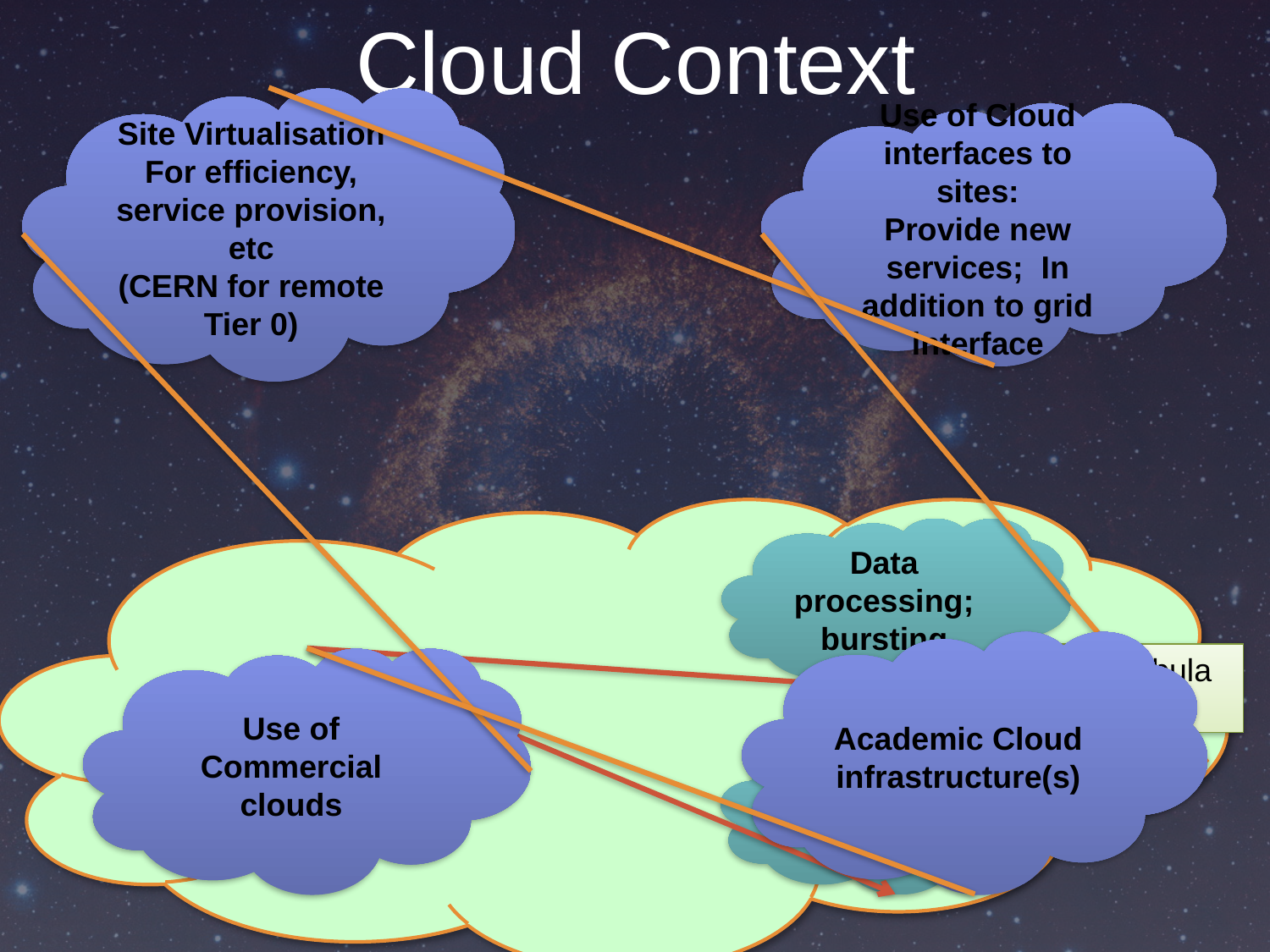

# Cloud Context
Site Virtualisation
For efficiency, service provision, etc
(CERN for remote Tier 0)
Use of Cloud interfaces to sites:
Provide new services;  In addition to grid interface

Data processing; bursting
Helix Nebula  Project
General IT services – “outsourcing”
Academic Cloud infrastructure(s)
Use of Commercial clouds